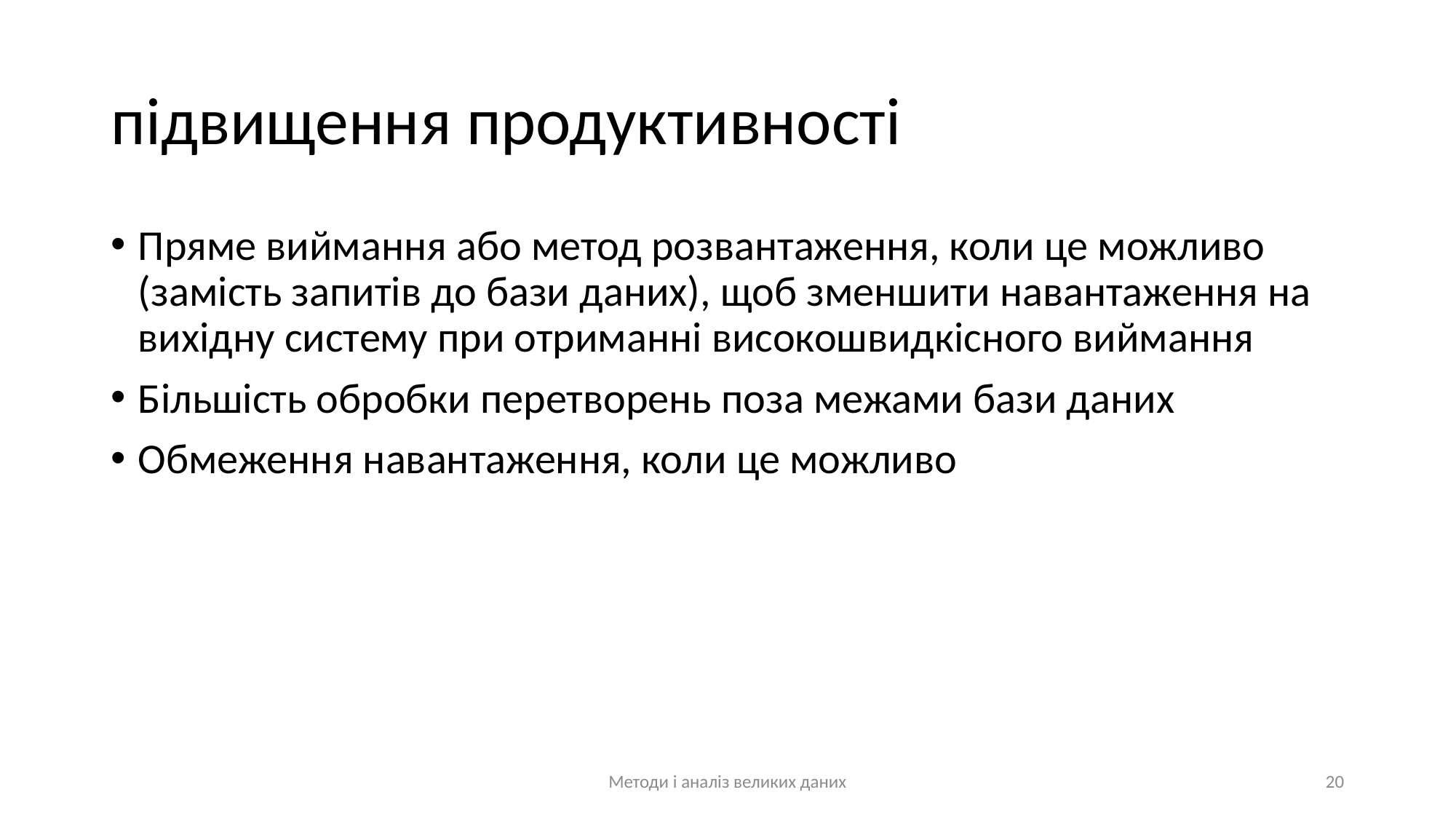

# підвищення продуктивності
Пряме виймання або метод розвантаження, коли це можливо (замість запитів до бази даних), щоб зменшити навантаження на вихідну систему при отриманні високошвидкісного виймання
Більшість обробки перетворень поза межами бази даних
Обмеження навантаження, коли це можливо

Методи і аналіз великих даних
20